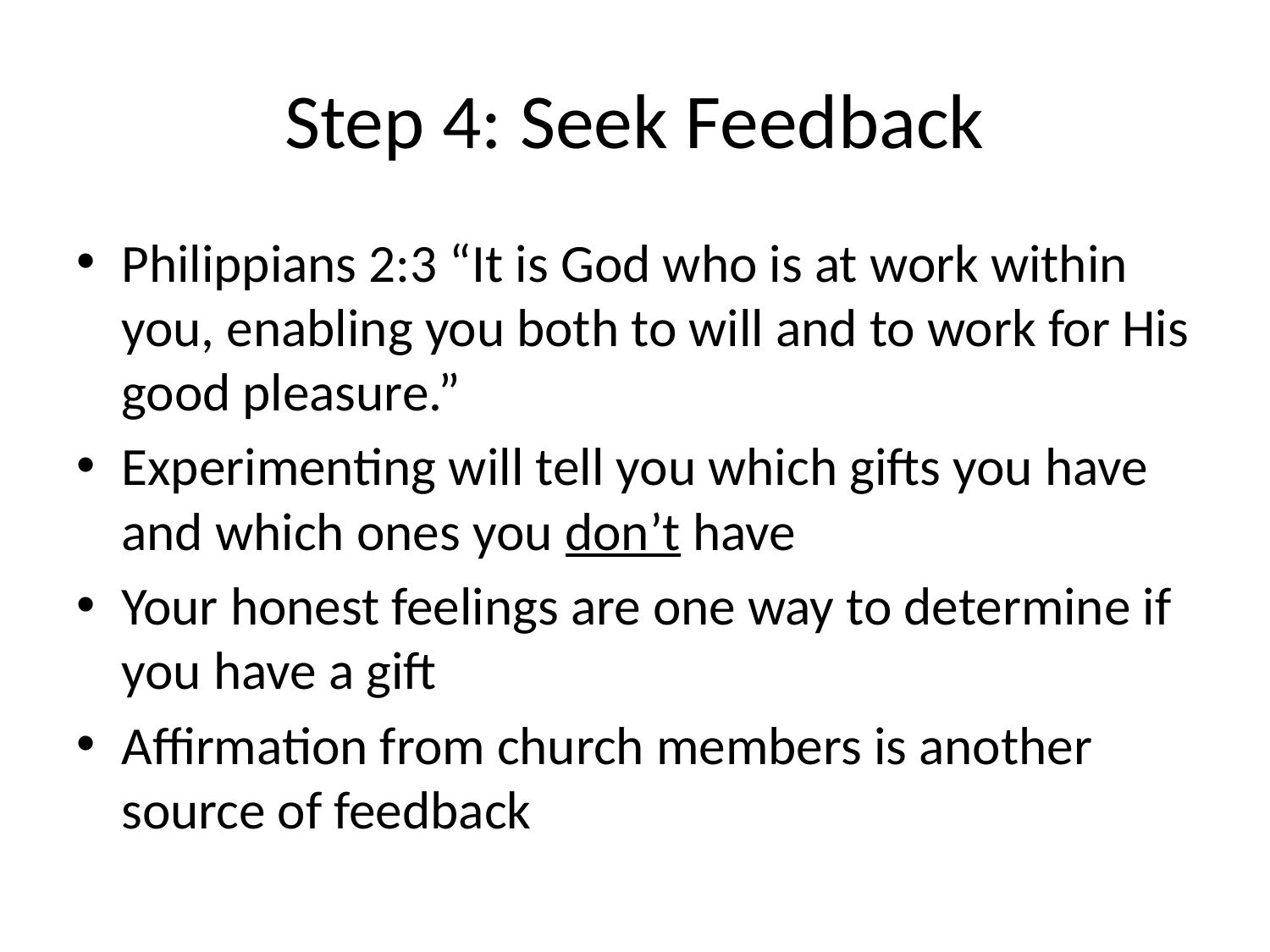

# Step 4: Seek Feedback
Philippians 2:3 “It is God who is at work within you, enabling you both to will and to work for His good pleasure.”
Experimenting will tell you which gifts you have and which ones you don’t have
Your honest feelings are one way to determine if you have a gift
Affirmation from church members is another source of feedback